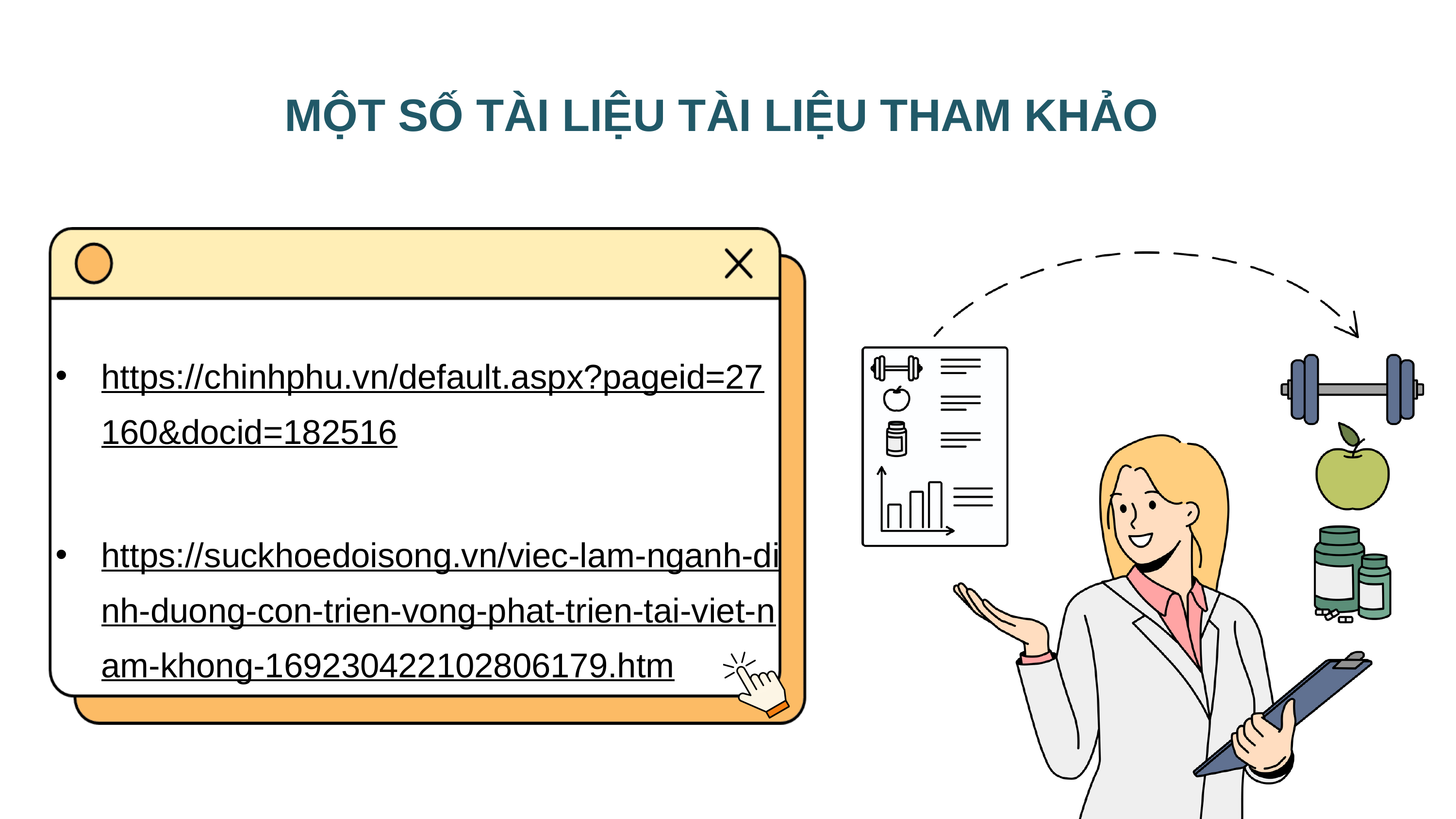

MỘT SỐ TÀI LIỆU TÀI LIỆU THAM KHẢO

https://chinhphu.vn/default.aspx?pageid=27160&docid=182516
https://suckhoedoisong.vn/viec-lam-nganh-dinh-duong-con-trien-vong-phat-trien-tai-viet-nam-khong-169230422102806179.htm